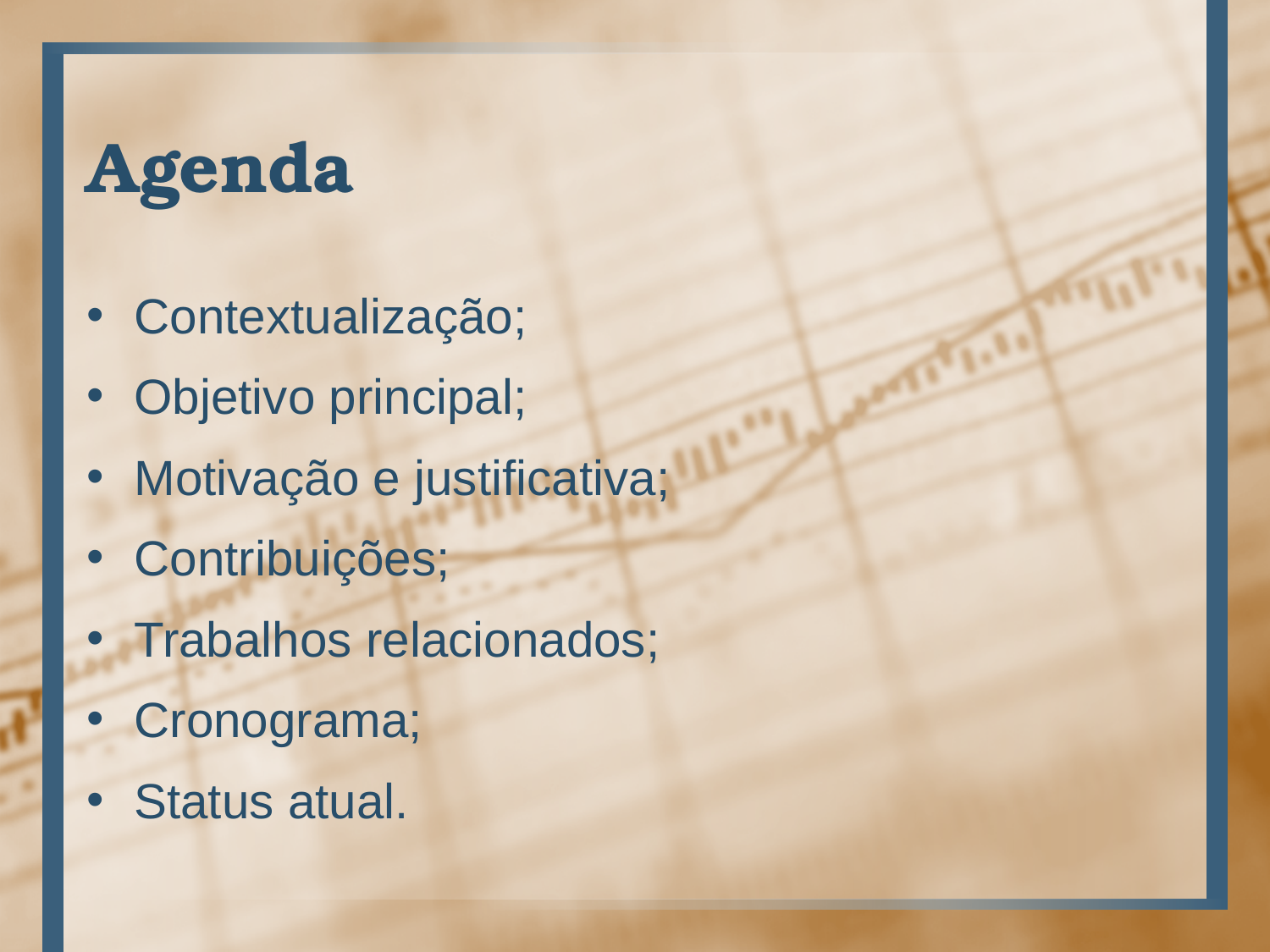

# Agenda
Contextualização;
Objetivo principal;
Motivação e justificativa;
Contribuições;
Trabalhos relacionados;
Cronograma;
Status atual.